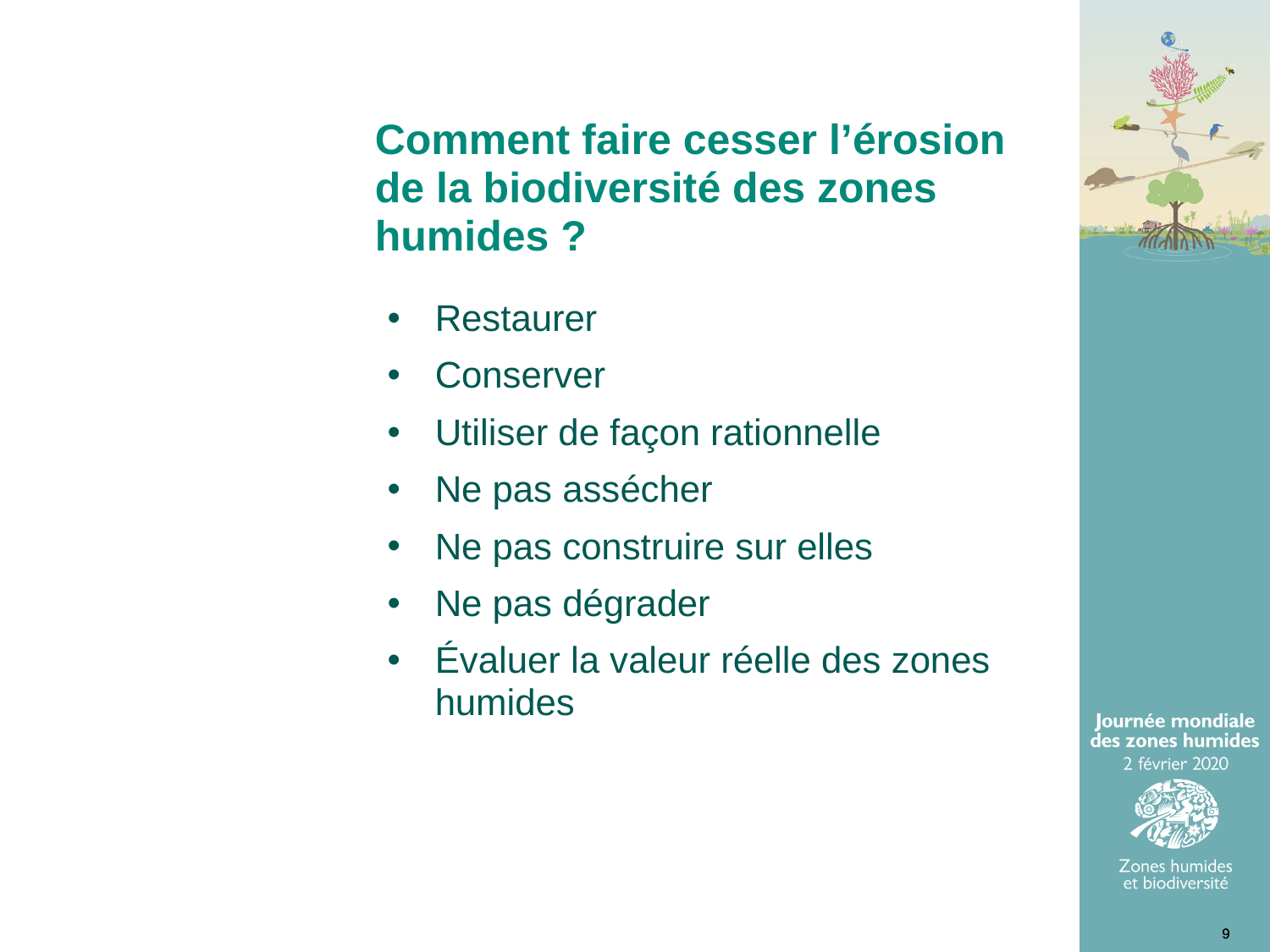

Comment faire cesser l’érosion de la biodiversité des zones humides ?
Restaurer
Conserver
Utiliser de façon rationnelle
Ne pas assécher
Ne pas construire sur elles
Ne pas dégrader
Évaluer la valeur réelle des zones humides

9
9